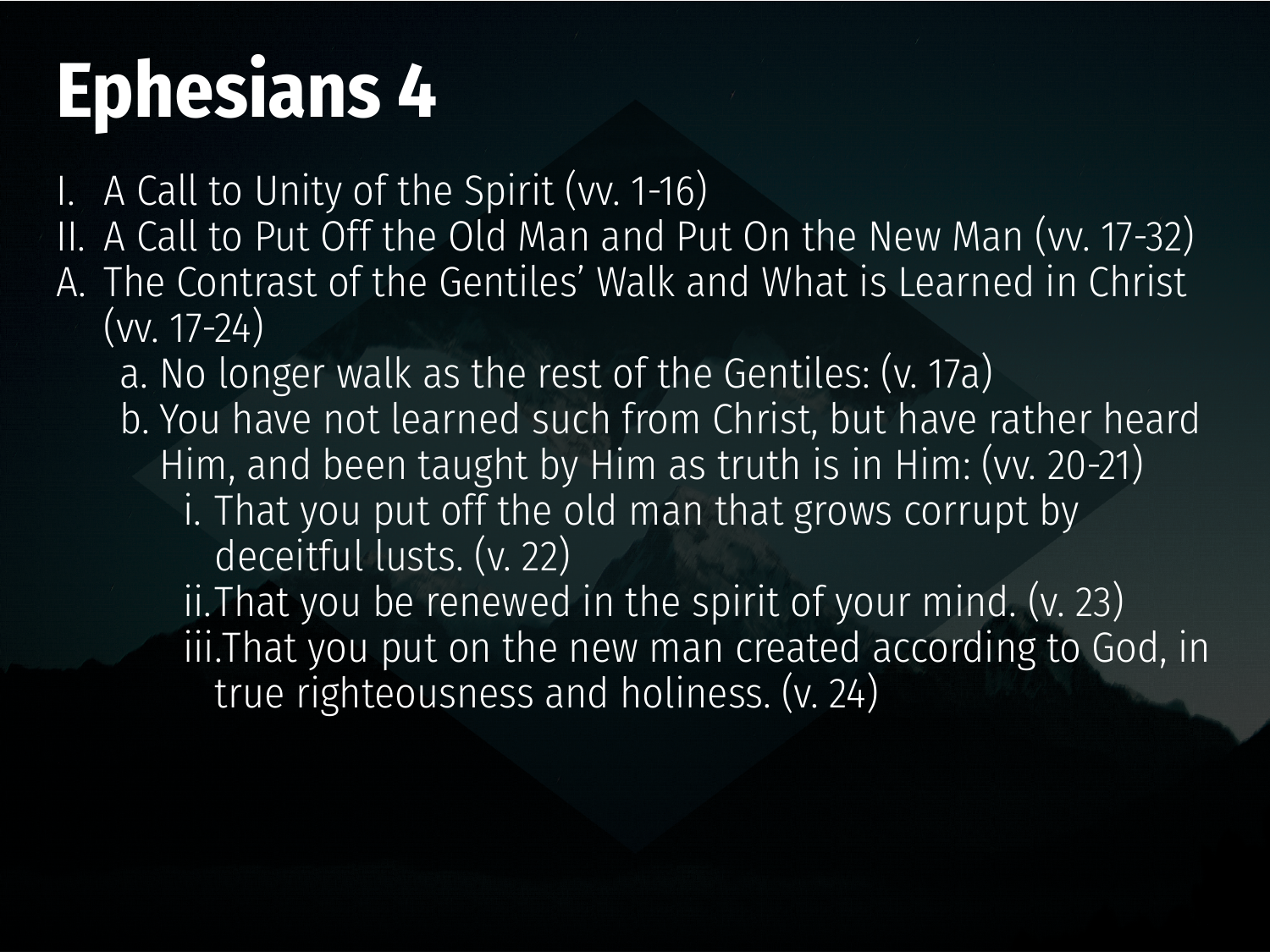

# Ephesians 4
A Call to Unity of the Spirit (vv. 1-16)
A Call to Put Off the Old Man and Put On the New Man (vv. 17-32)
The Contrast of the Gentiles’ Walk and What is Learned in Christ (vv. 17-24)
No longer walk as the rest of the Gentiles: (v. 17a)
You have not learned such from Christ, but have rather heard Him, and been taught by Him as truth is in Him: (vv. 20-21)
That you put off the old man that grows corrupt by deceitful lusts. (v. 22)
That you be renewed in the spirit of your mind. (v. 23)
That you put on the new man created according to God, in true righteousness and holiness. (v. 24)